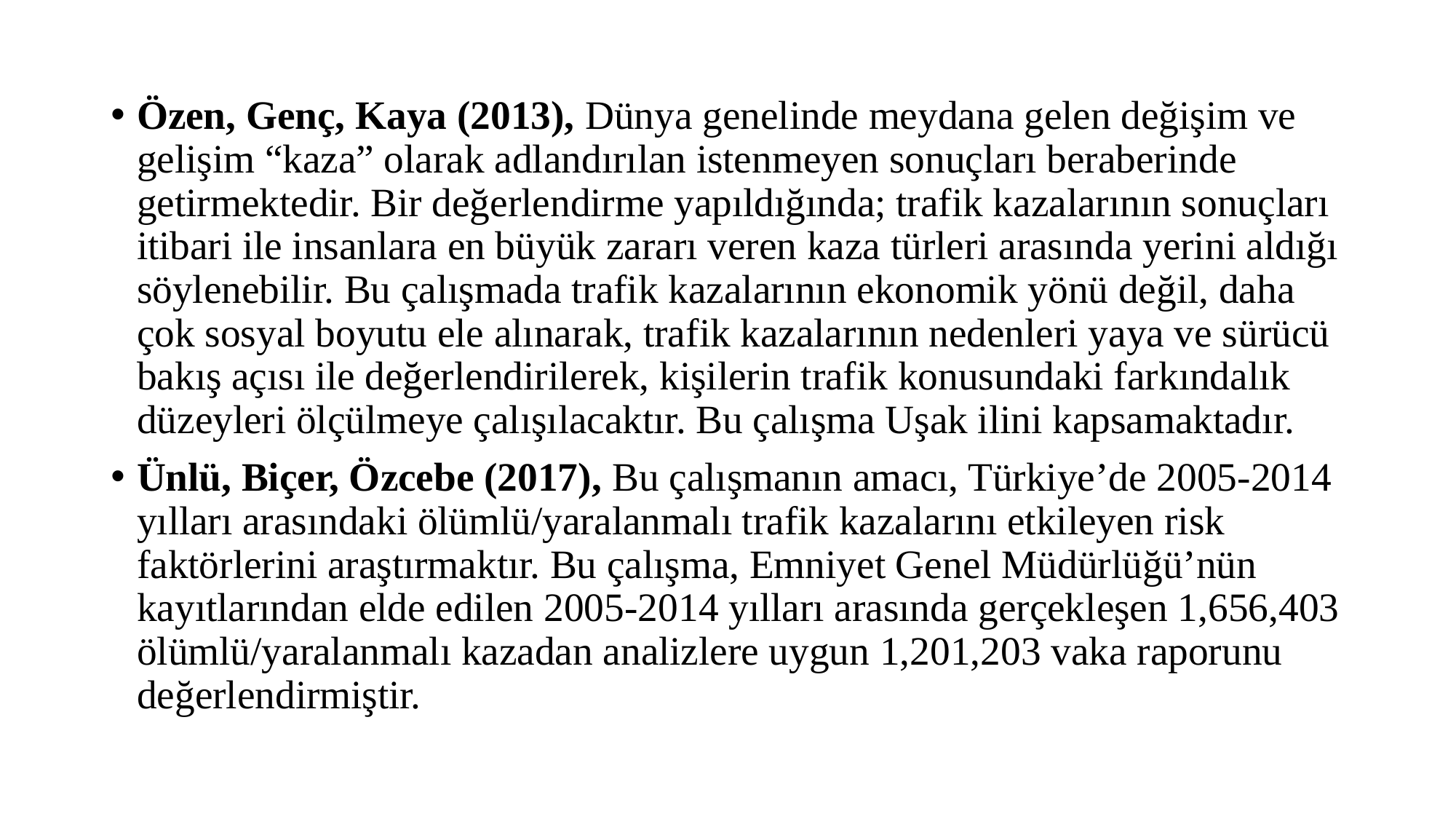

Özen, Genç, Kaya (2013), Dünya genelinde meydana gelen değişim ve gelişim “kaza” olarak adlandırılan istenmeyen sonuçları beraberinde getirmektedir. Bir değerlendirme yapıldığında; trafik kazalarının sonuçları itibari ile insanlara en büyük zararı veren kaza türleri arasında yerini aldığı söylenebilir. Bu çalışmada trafik kazalarının ekonomik yönü değil, daha çok sosyal boyutu ele alınarak, trafik kazalarının nedenleri yaya ve sürücü bakış açısı ile değerlendirilerek, kişilerin trafik konusundaki farkındalık düzeyleri ölçülmeye çalışılacaktır. Bu çalışma Uşak ilini kapsamaktadır.
Ünlü, Biçer, Özcebe (2017), Bu çalışmanın amacı, Türkiye’de 2005-2014 yılları arasındaki ölümlü/yaralanmalı trafik kazalarını etkileyen risk faktörlerini araştırmaktır. Bu çalışma, Emniyet Genel Müdürlüğü’nün kayıtlarından elde edilen 2005-2014 yılları arasında gerçekleşen 1,656,403 ölümlü/yaralanmalı kazadan analizlere uygun 1,201,203 vaka raporunu değerlendirmiştir.